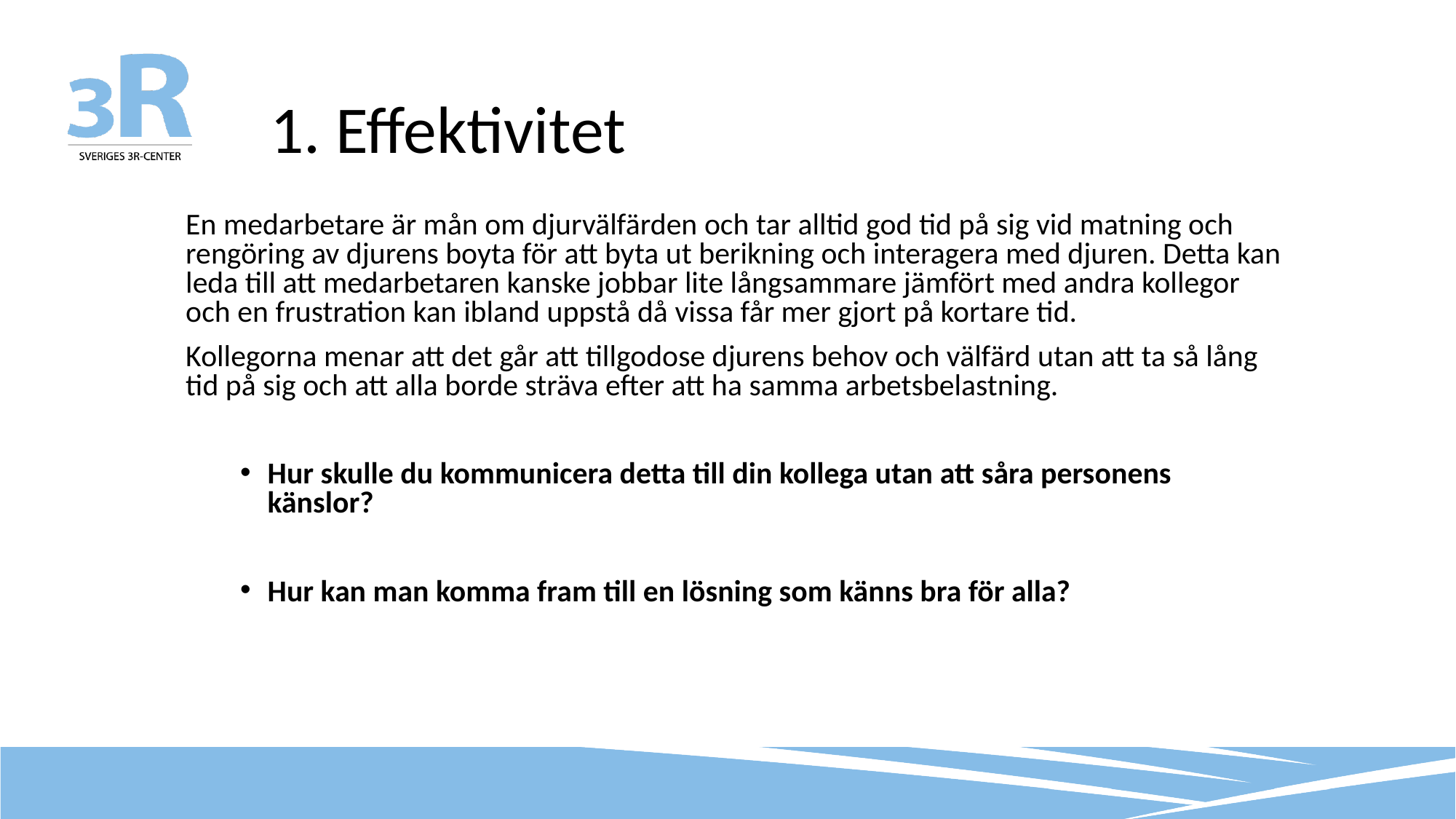

# 1. Effektivitet
En medarbetare är mån om djurvälfärden och tar alltid god tid på sig vid matning och rengöring av djurens boyta för att byta ut berikning och interagera med djuren. Detta kan leda till att medarbetaren kanske jobbar lite långsammare jämfört med andra kollegor och en frustration kan ibland uppstå då vissa får mer gjort på kortare tid.
Kollegorna menar att det går att tillgodose djurens behov och välfärd utan att ta så lång tid på sig och att alla borde sträva efter att ha samma arbetsbelastning.

Hur skulle du kommunicera detta till din kollega utan att såra personens känslor?

Hur kan man komma fram till en lösning som känns bra för alla?